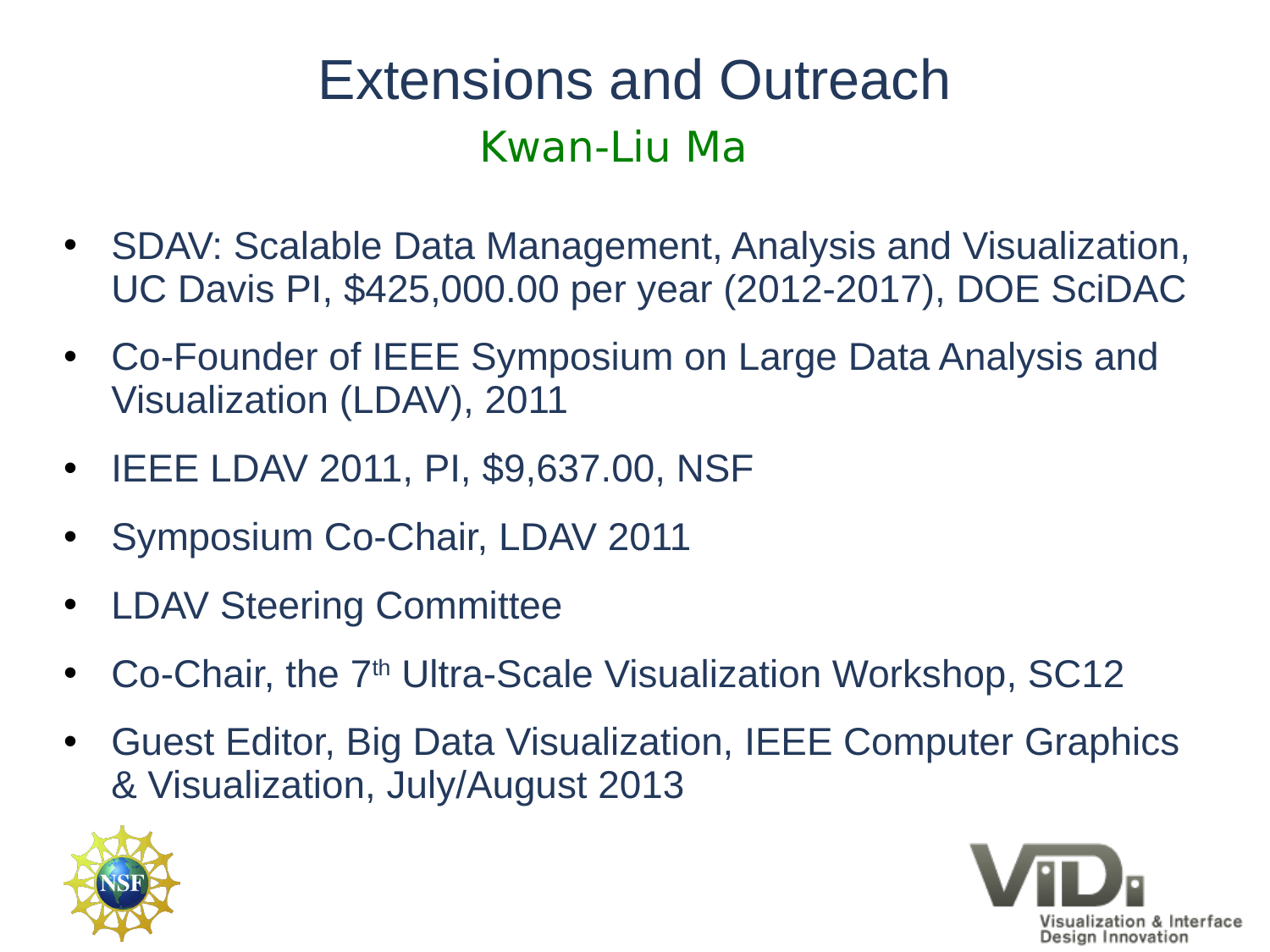

# Extensions and Outreach
Kwan-Liu Ma
SDAV: Scalable Data Management, Analysis and Visualization, UC Davis PI, $425,000.00 per year (2012-2017), DOE SciDAC
Co-Founder of IEEE Symposium on Large Data Analysis and Visualization (LDAV), 2011
IEEE LDAV 2011, PI, $9,637.00, NSF
Symposium Co-Chair, LDAV 2011
LDAV Steering Committee
Co-Chair, the 7th Ultra-Scale Visualization Workshop, SC12
Guest Editor, Big Data Visualization, IEEE Computer Graphics & Visualization, July/August 2013